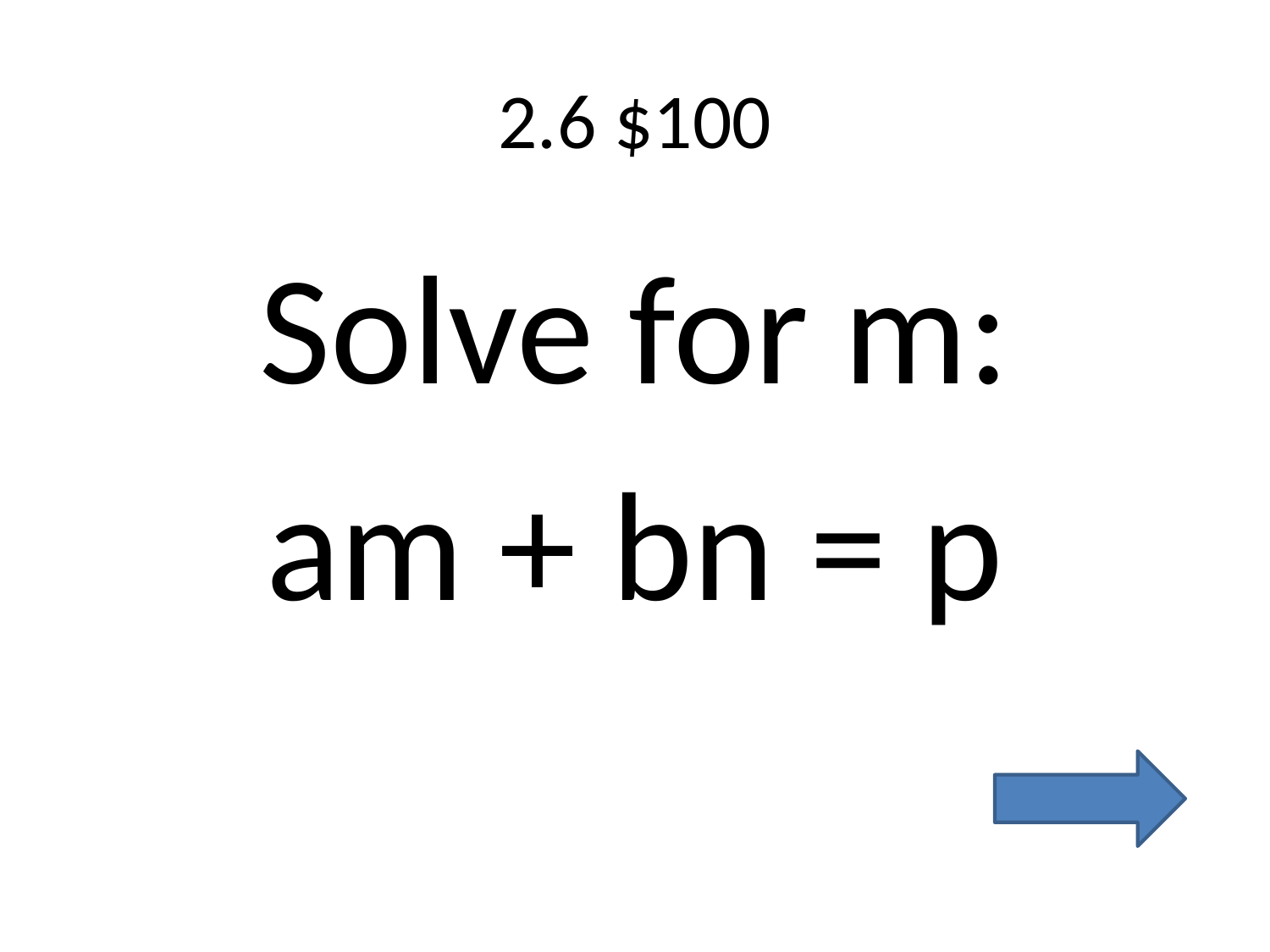

# 2.6 $100
Solve for m:
am + bn = p